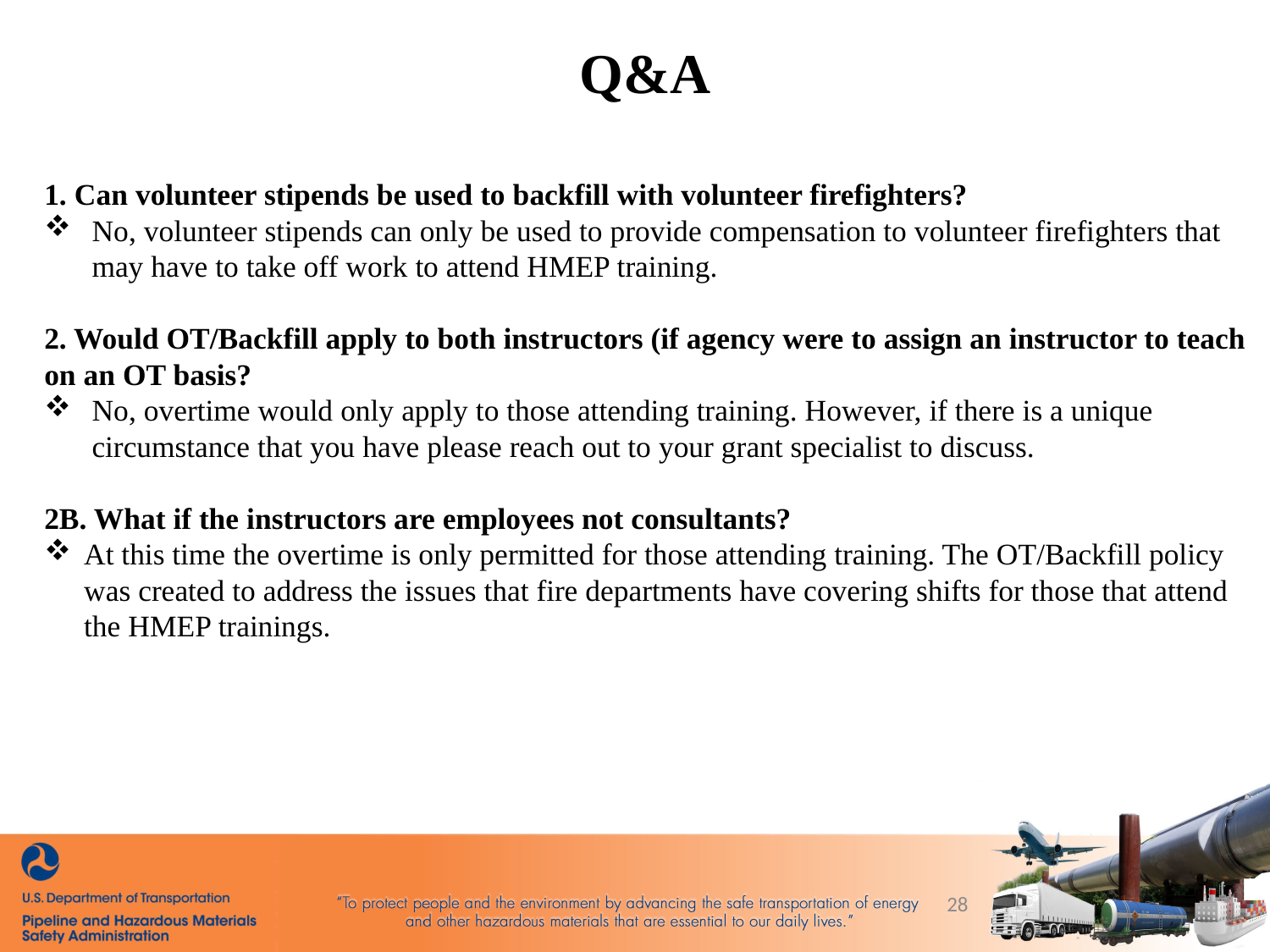

Q&A
1. Can volunteer stipends be used to backfill with volunteer firefighters?
No, volunteer stipends can only be used to provide compensation to volunteer firefighters that may have to take off work to attend HMEP training.

2. Would OT/Backfill apply to both instructors (if agency were to assign an instructor to teach on an OT basis?
No, overtime would only apply to those attending training. However, if there is a unique circumstance that you have please reach out to your grant specialist to discuss.

2B. What if the instructors are employees not consultants?
At this time the overtime is only permitted for those attending training. The OT/Backfill policy was created to address the issues that fire departments have covering shifts for those that attend the HMEP trainings.

28